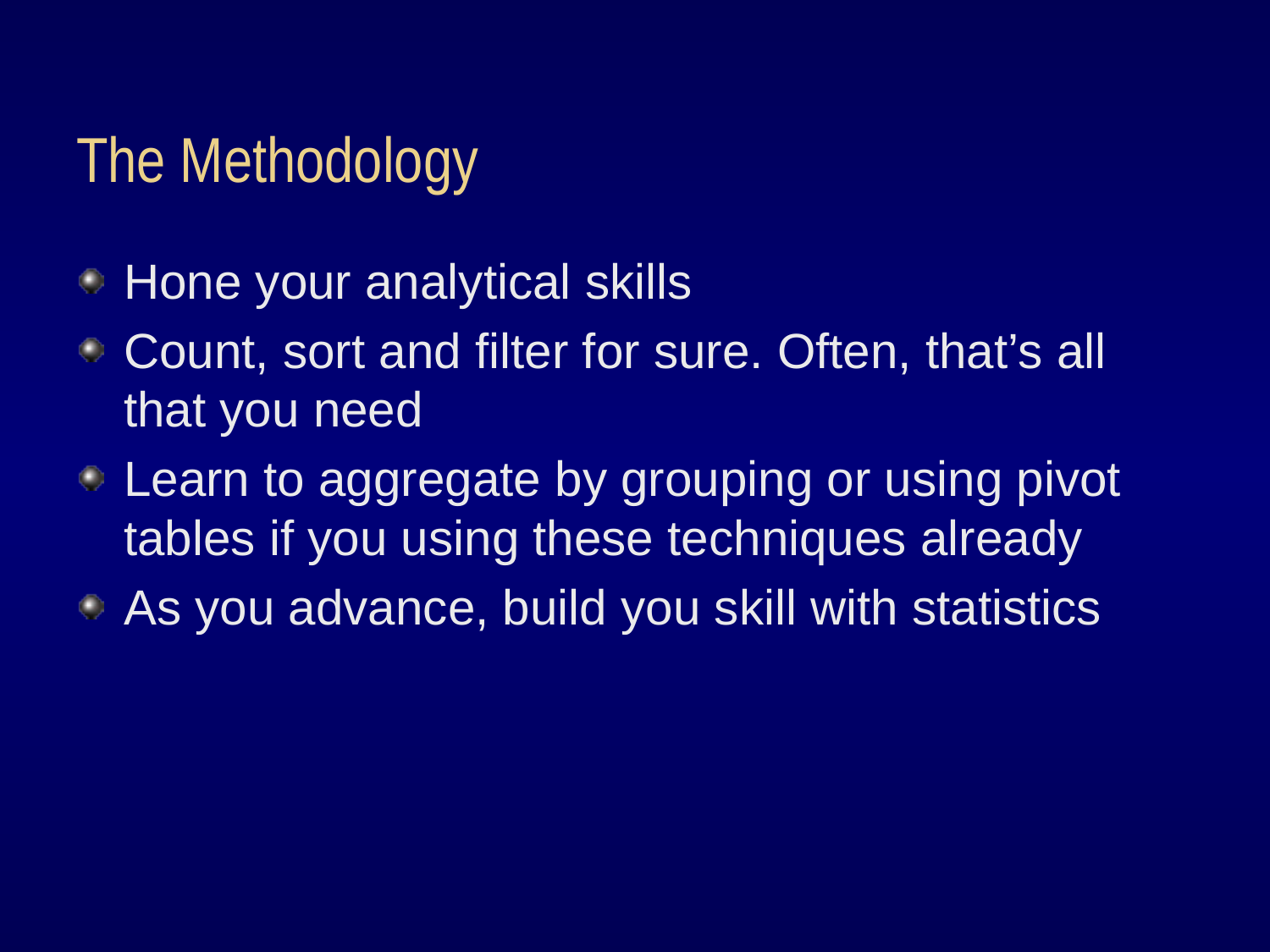

# The Methodology
Hone your analytical skills
Count, sort and filter for sure. Often, that’s all that you need
Learn to aggregate by grouping or using pivot tables if you using these techniques already
As you advance, build you skill with statistics